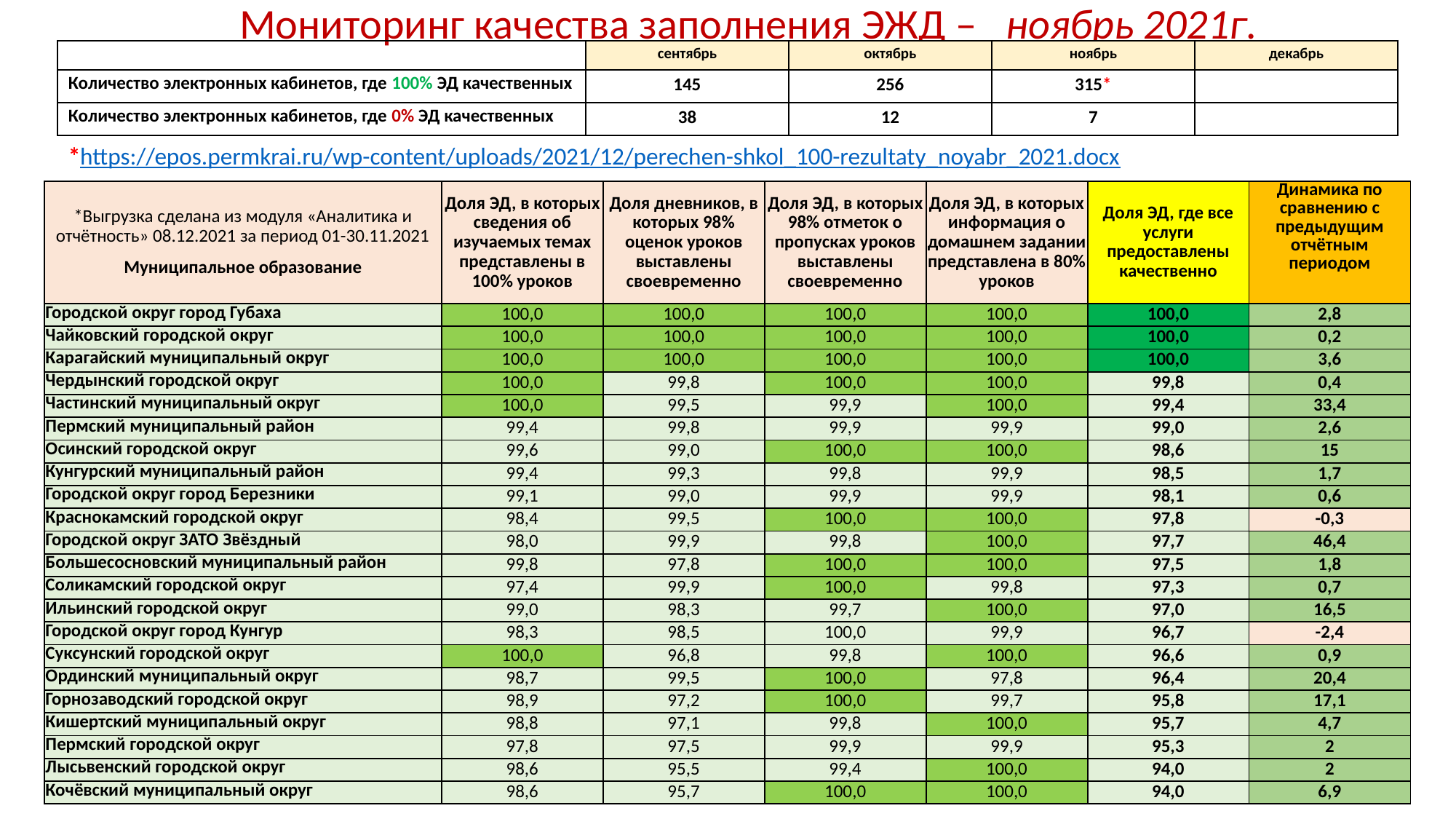

Мониторинг качества заполнения ЭЖД –   ноябрь 2021г.
|  | сентябрь | октябрь | ноябрь | декабрь |
| --- | --- | --- | --- | --- |
| Количество электронных кабинетов, где 100% ЭД качественных | 145 | 256 | 315\* |  |
| Количество электронных кабинетов, где 0% ЭД качественных | 38 | 12 | 7 |  |
*https://epos.permkrai.ru/wp-content/uploads/2021/12/perechen-shkol_100-rezultaty_noyabr_2021.docx
| \*Выгрузка сделана из модуля «Аналитика и отчётность» 08.12.2021 за период 01-30.11.2021 Муниципальное образование | Доля ЭД, в которых сведения об изучаемых темах представлены в 100% уроков | Доля дневников, в которых 98% оценок уроков выставлены своевременно | Доля ЭД, в которых 98% отметок о пропусках уроков выставлены своевременно | Доля ЭД, в которых информация о домашнем задании представлена в 80% уроков | Доля ЭД, где все услуги предоставлены качественно | Динамика по сравнению с предыдущим отчётным периодом |
| --- | --- | --- | --- | --- | --- | --- |
| Городской округ город Губаха | 100,0 | 100,0 | 100,0 | 100,0 | 100,0 | 2,8 |
| Чайковский городской округ | 100,0 | 100,0 | 100,0 | 100,0 | 100,0 | 0,2 |
| Карагайский муниципальный округ | 100,0 | 100,0 | 100,0 | 100,0 | 100,0 | 3,6 |
| Чердынский городской округ | 100,0 | 99,8 | 100,0 | 100,0 | 99,8 | 0,4 |
| Частинский муниципальный округ | 100,0 | 99,5 | 99,9 | 100,0 | 99,4 | 33,4 |
| Пермский муниципальный район | 99,4 | 99,8 | 99,9 | 99,9 | 99,0 | 2,6 |
| Осинский городской округ | 99,6 | 99,0 | 100,0 | 100,0 | 98,6 | 15 |
| Кунгурский муниципальный район | 99,4 | 99,3 | 99,8 | 99,9 | 98,5 | 1,7 |
| Городской округ город Березники | 99,1 | 99,0 | 99,9 | 99,9 | 98,1 | 0,6 |
| Краснокамский городской округ | 98,4 | 99,5 | 100,0 | 100,0 | 97,8 | -0,3 |
| Городской округ ЗАТО Звёздный | 98,0 | 99,9 | 99,8 | 100,0 | 97,7 | 46,4 |
| Большесосновский муниципальный район | 99,8 | 97,8 | 100,0 | 100,0 | 97,5 | 1,8 |
| Соликамский городской округ | 97,4 | 99,9 | 100,0 | 99,8 | 97,3 | 0,7 |
| Ильинский городской округ | 99,0 | 98,3 | 99,7 | 100,0 | 97,0 | 16,5 |
| Городской округ город Кунгур | 98,3 | 98,5 | 100,0 | 99,9 | 96,7 | -2,4 |
| Суксунский городской округ | 100,0 | 96,8 | 99,8 | 100,0 | 96,6 | 0,9 |
| Ординский муниципальный округ | 98,7 | 99,5 | 100,0 | 97,8 | 96,4 | 20,4 |
| Горнозаводский городской округ | 98,9 | 97,2 | 100,0 | 99,7 | 95,8 | 17,1 |
| Кишертский муниципальный округ | 98,8 | 97,1 | 99,8 | 100,0 | 95,7 | 4,7 |
| Пермский городской округ | 97,8 | 97,5 | 99,9 | 99,9 | 95,3 | 2 |
| Лысьвенский городской округ | 98,6 | 95,5 | 99,4 | 100,0 | 94,0 | 2 |
| Кочёвский муниципальный округ | 98,6 | 95,7 | 100,0 | 100,0 | 94,0 | 6,9 |